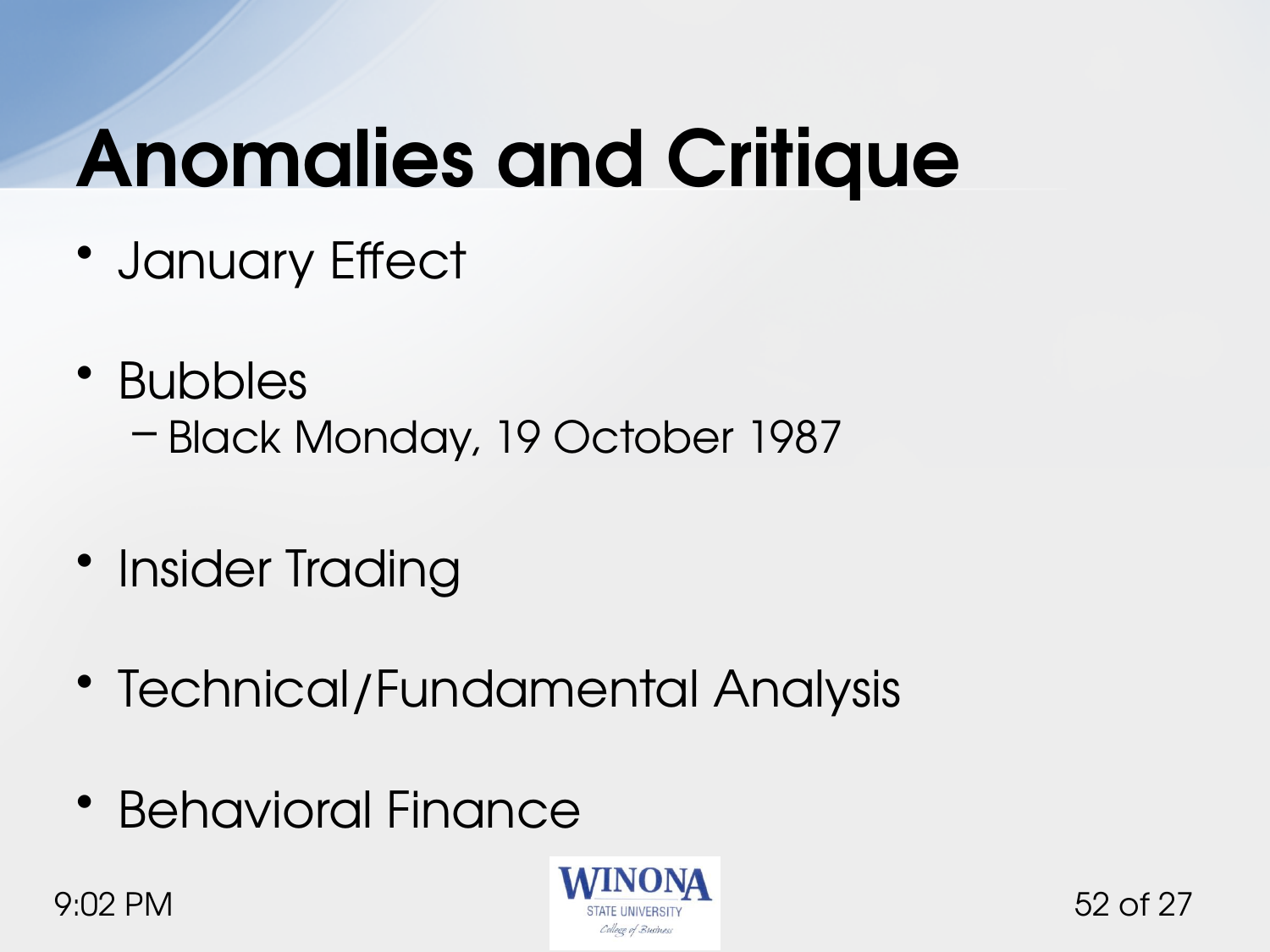

# Anomalies and Critique
January Effect

Bubbles
Black Monday, 19 October 1987

Insider Trading

Technical/Fundamental Analysis

Behavioral Finance